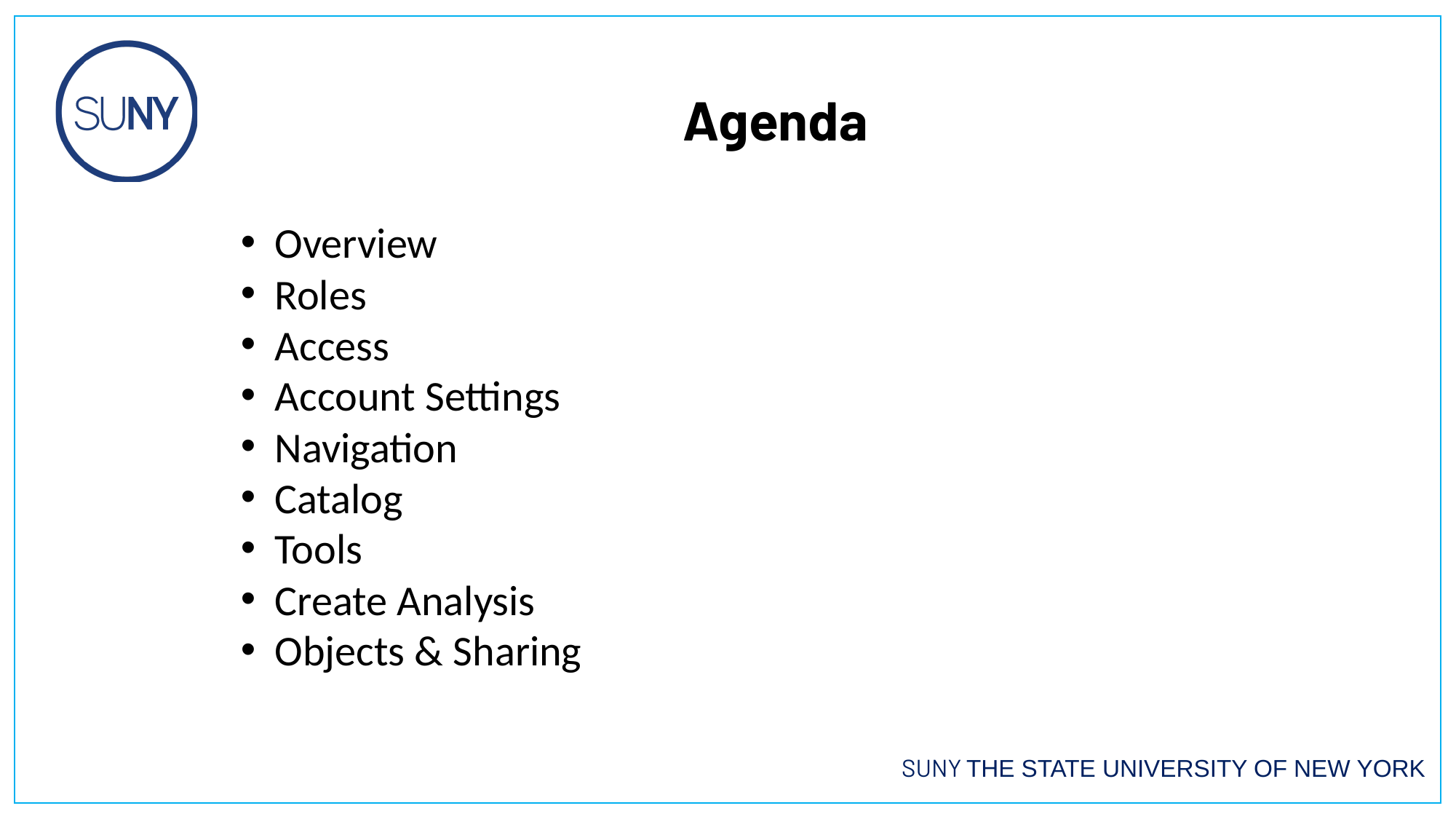

Agenda
Overview
Roles
Access
Account Settings
Navigation
Catalog
Tools
Create Analysis
Objects & Sharing